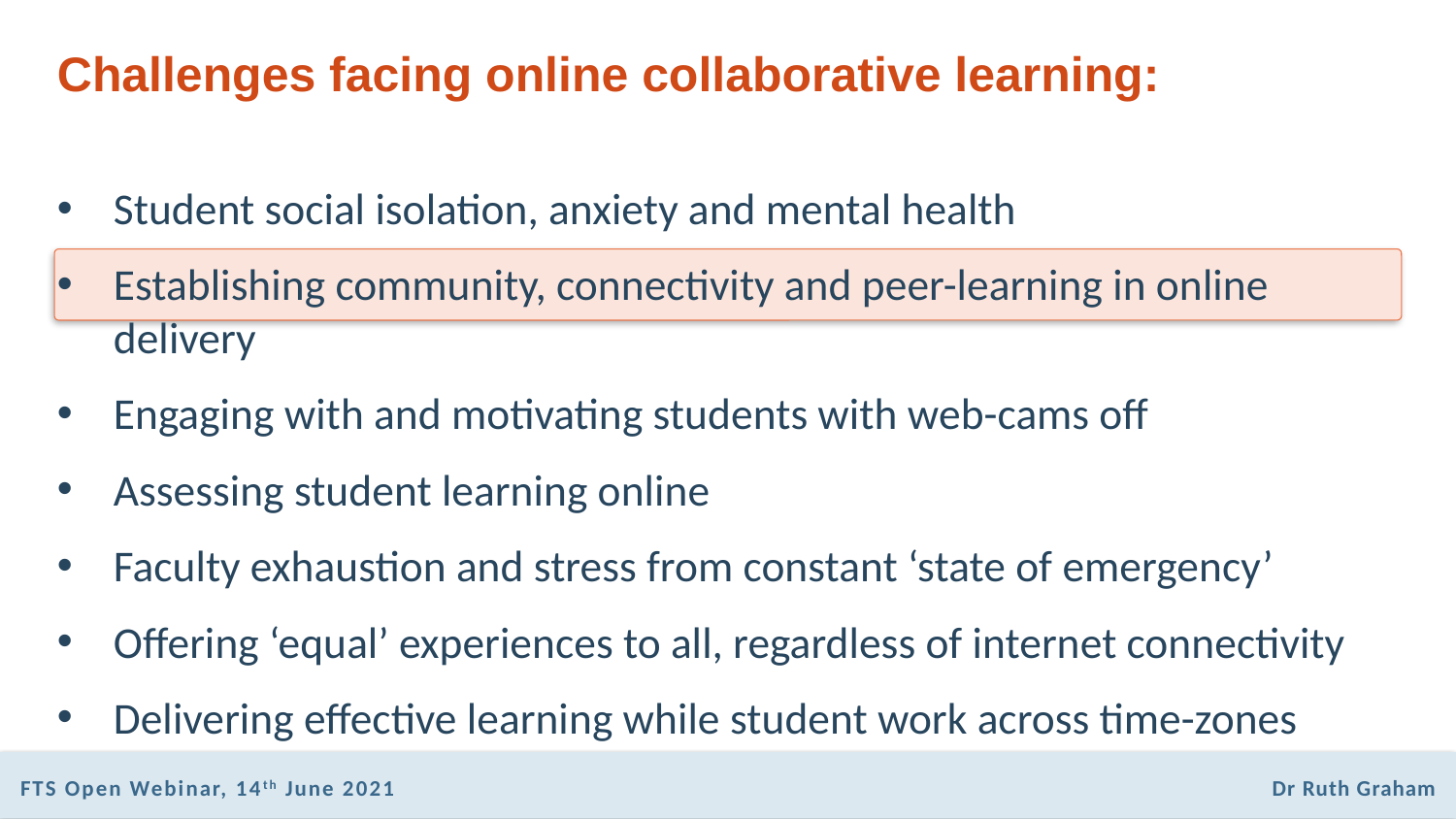

# Challenges facing online collaborative learning:
Student social isolation, anxiety and mental health
Establishing community, connectivity and peer-learning in online delivery
Engaging with and motivating students with web-cams off
Assessing student learning online
Faculty exhaustion and stress from constant ‘state of emergency’
Offering ‘equal’ experiences to all, regardless of internet connectivity
Delivering effective learning while student work across time-zones